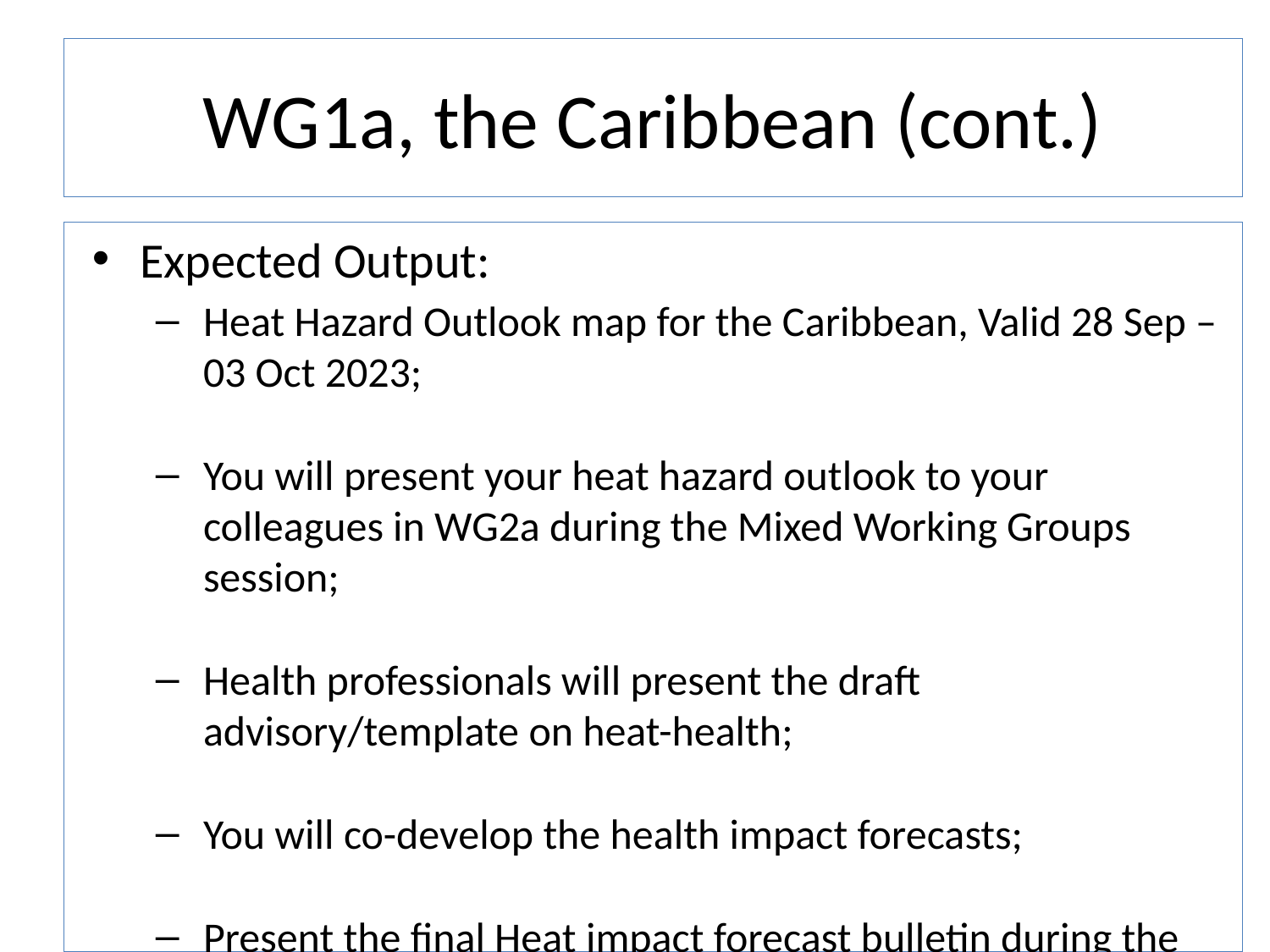

# WG1a, the Caribbean (cont.)
Expected Output:
Heat Hazard Outlook map for the Caribbean, Valid 28 Sep – 03 Oct 2023;

You will present your heat hazard outlook to your colleagues in WG2a during the Mixed Working Groups session;

Health professionals will present the draft advisory/template on heat-health;

You will co-develop the health impact forecasts;

Present the final Heat impact forecast bulletin during the plenary session.